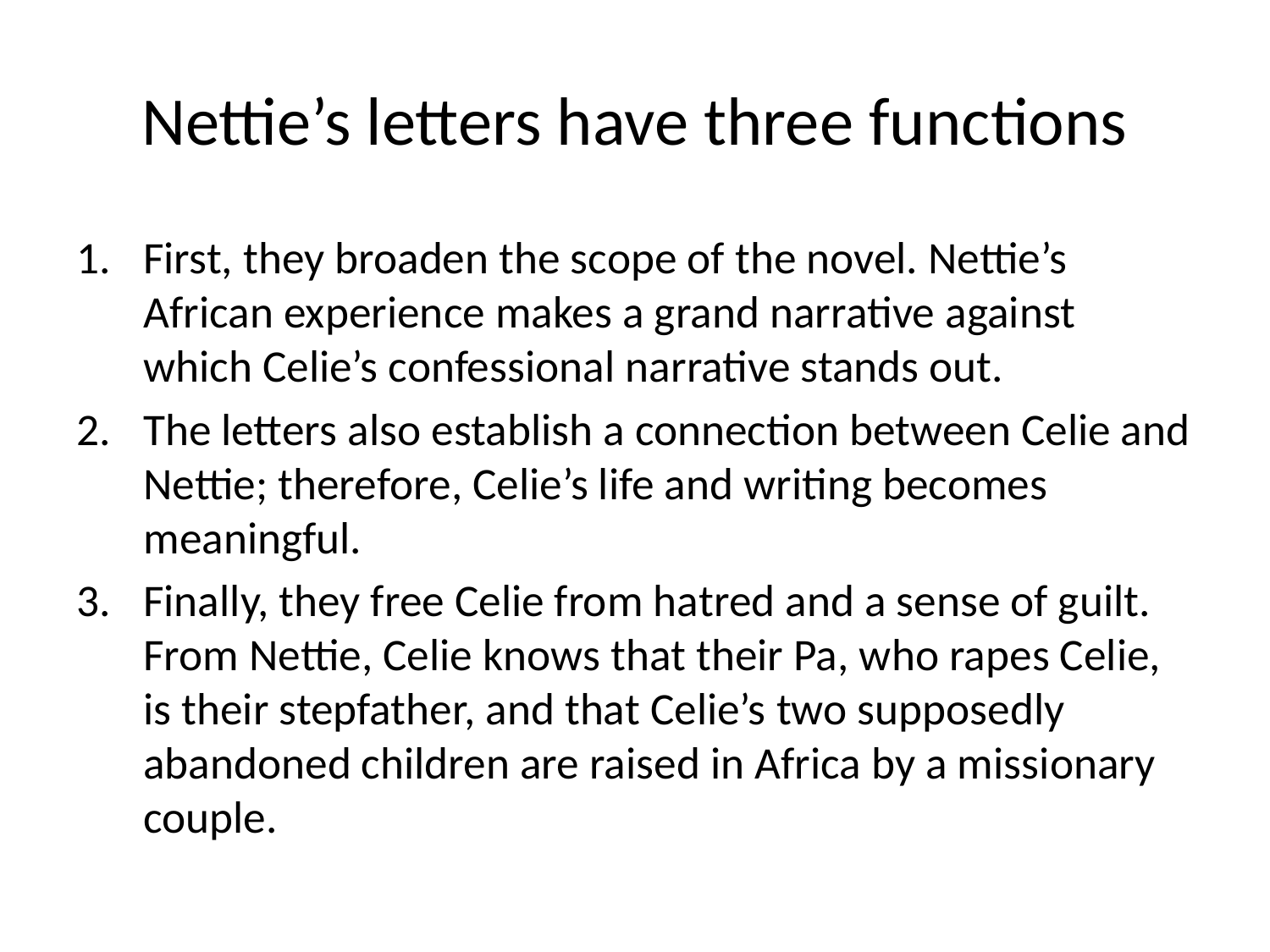

# Nettie’s letters have three functions
First, they broaden the scope of the novel. Nettie’s African experience makes a grand narrative against which Celie’s confessional narrative stands out.
The letters also establish a connection between Celie and Nettie; therefore, Celie’s life and writing becomes meaningful.
Finally, they free Celie from hatred and a sense of guilt. From Nettie, Celie knows that their Pa, who rapes Celie, is their stepfather, and that Celie’s two supposedly abandoned children are raised in Africa by a missionary couple.